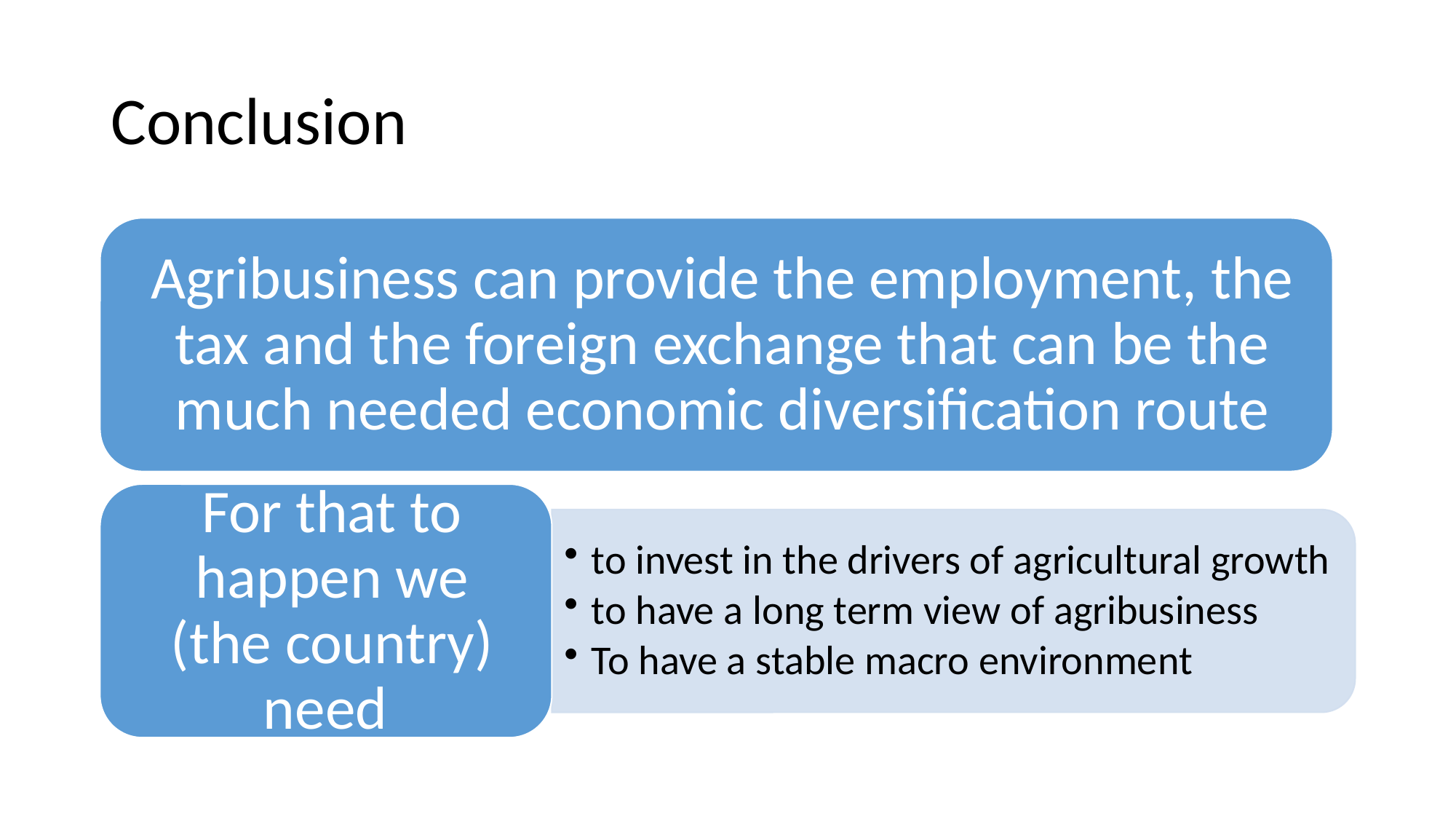

# Conclusion
Agribusiness can provide the employment, the tax and the foreign exchange that can be the much needed economic diversification route
to invest in the drivers of agricultural growth
to have a long term view of agribusiness
To have a stable macro environment
For that to happen we (the country) need